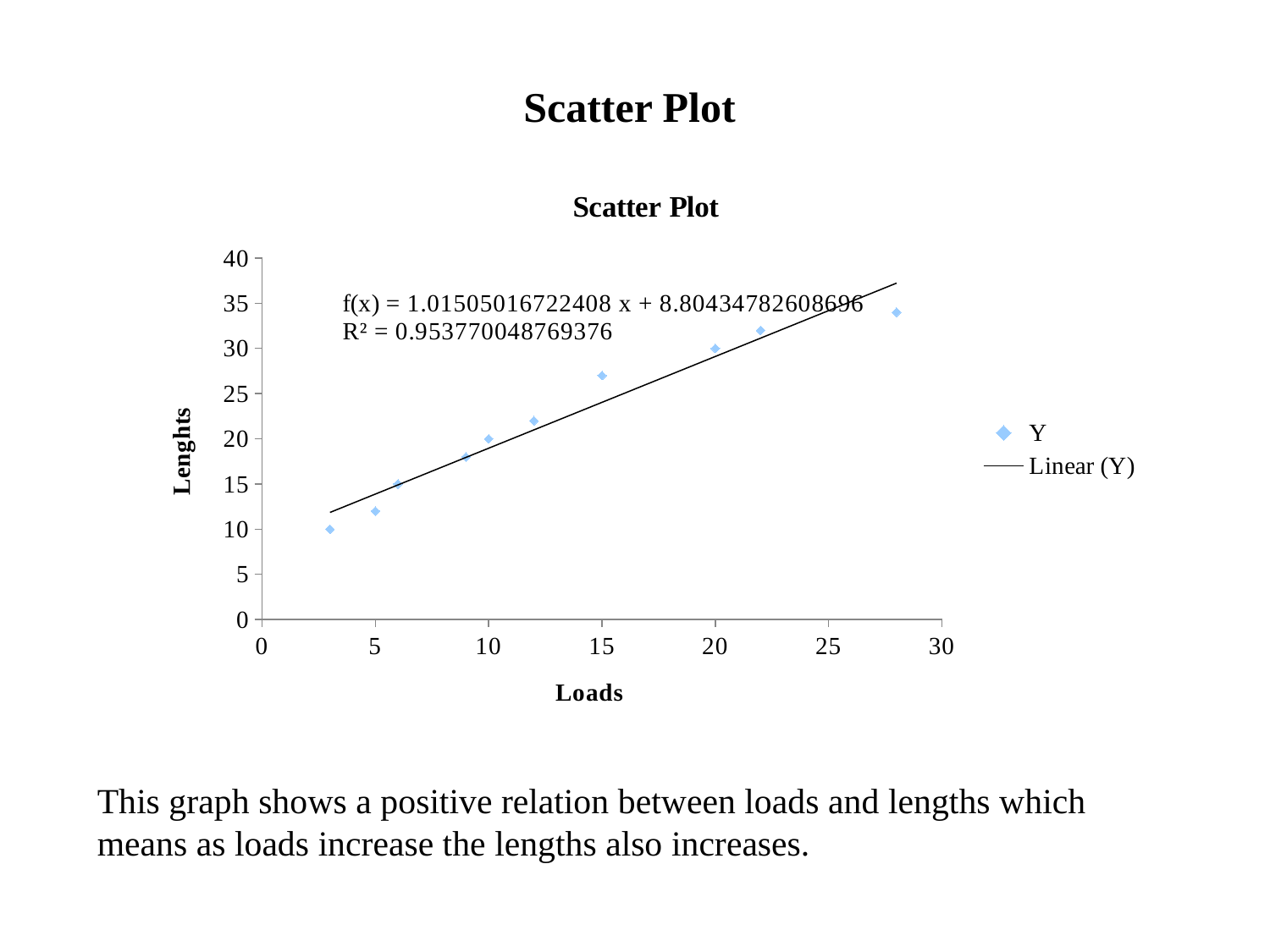

Scatter Plot

### Chart: Scatter Plot

| Category | Y |
|---|---|
This graph shows a positive relation between loads and lengths which means as loads increase the lengths also increases.